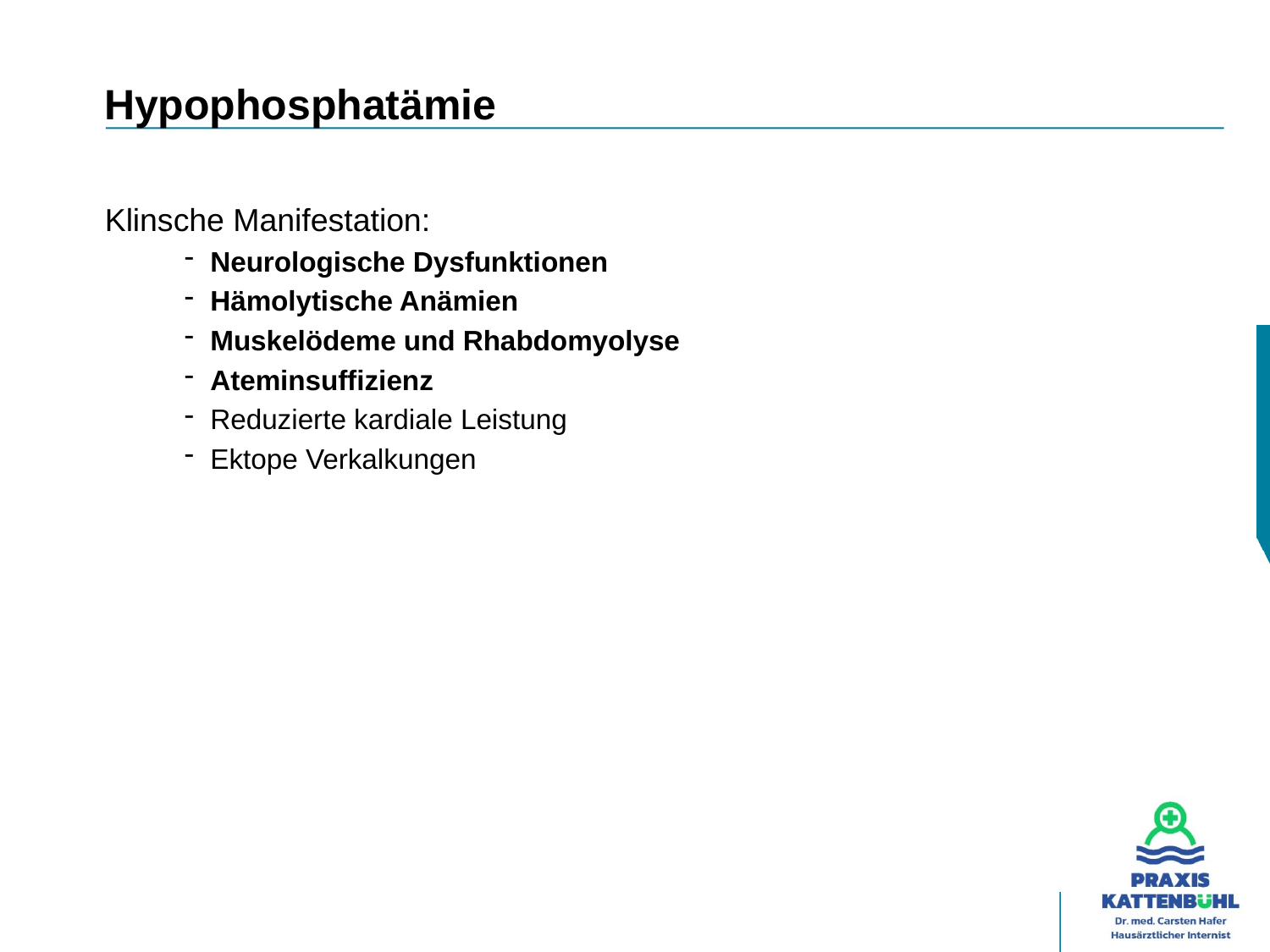

# Hypophosphatämie
Klinsche Manifestation:
Neurologische Dysfunktionen
Hämolytische Anämien
Muskelödeme und Rhabdomyolyse
Ateminsuffizienz
Reduzierte kardiale Leistung
Ektope Verkalkungen